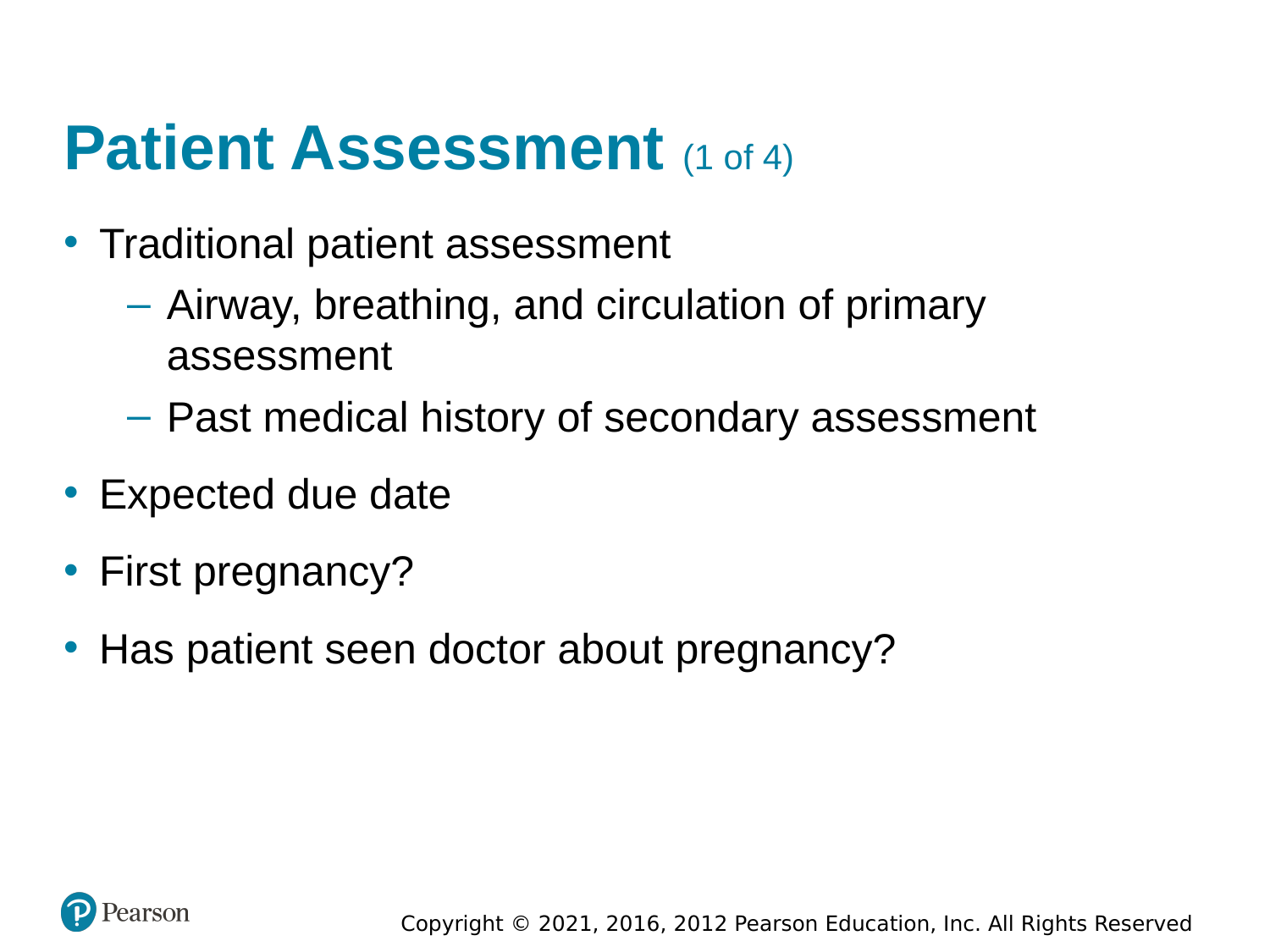

# Patient Assessment (1 of 4)
Traditional patient assessment
Airway, breathing, and circulation of primary assessment
Past medical history of secondary assessment
Expected due date
First pregnancy?
Has patient seen doctor about pregnancy?